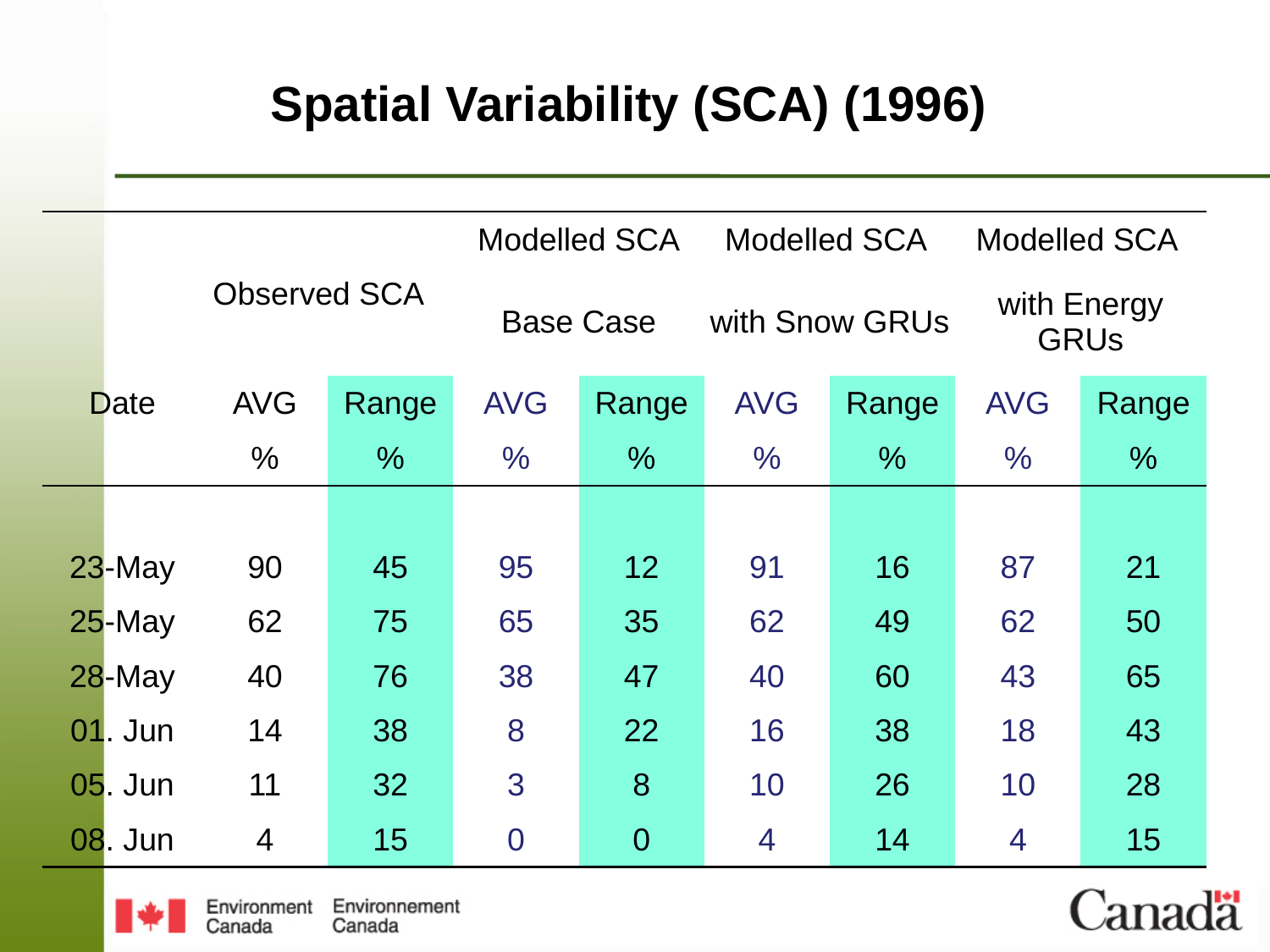

Spatial Variability (SCA) (1996)
|  | Observed SCA |  | Modelled SCA |  | Modelled SCA |  | Modelled SCA |  |
| --- | --- | --- | --- | --- | --- | --- | --- | --- |
|  |  |  | Base Case |  | with Snow GRUs |  | with Energy GRUs |  |
| Date | AVG | Range | AVG | Range | AVG | Range | AVG | Range |
|  | % | % | % | % | % | % | % | % |
|  |  |  |  |  |  |  |  |  |
| 23-May | 90 | 45 | 95 | 12 | 91 | 16 | 87 | 21 |
| 25-May | 62 | 75 | 65 | 35 | 62 | 49 | 62 | 50 |
| 28-May | 40 | 76 | 38 | 47 | 40 | 60 | 43 | 65 |
| 01. Jun | 14 | 38 | 8 | 22 | 16 | 38 | 18 | 43 |
| 05. Jun | 11 | 32 | 3 | 8 | 10 | 26 | 10 | 28 |
| 08. Jun | 4 | 15 | 0 | 0 | 4 | 14 | 4 | 15 |